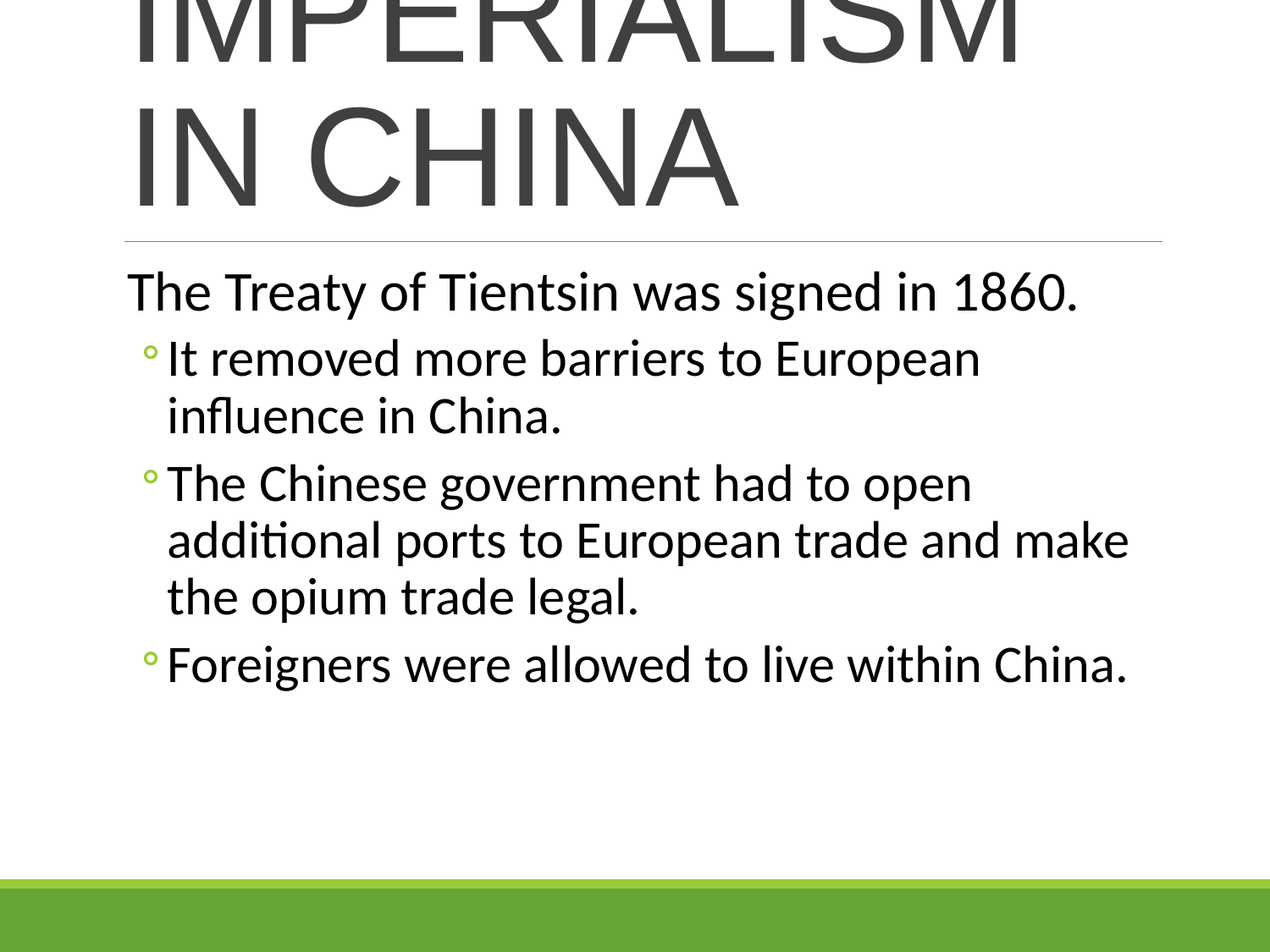

# IMPERIALISM IN CHINA
The Treaty of Tientsin was signed in 1860.
It removed more barriers to European influence in China.
The Chinese government had to open additional ports to European trade and make the opium trade legal.
Foreigners were allowed to live within China.